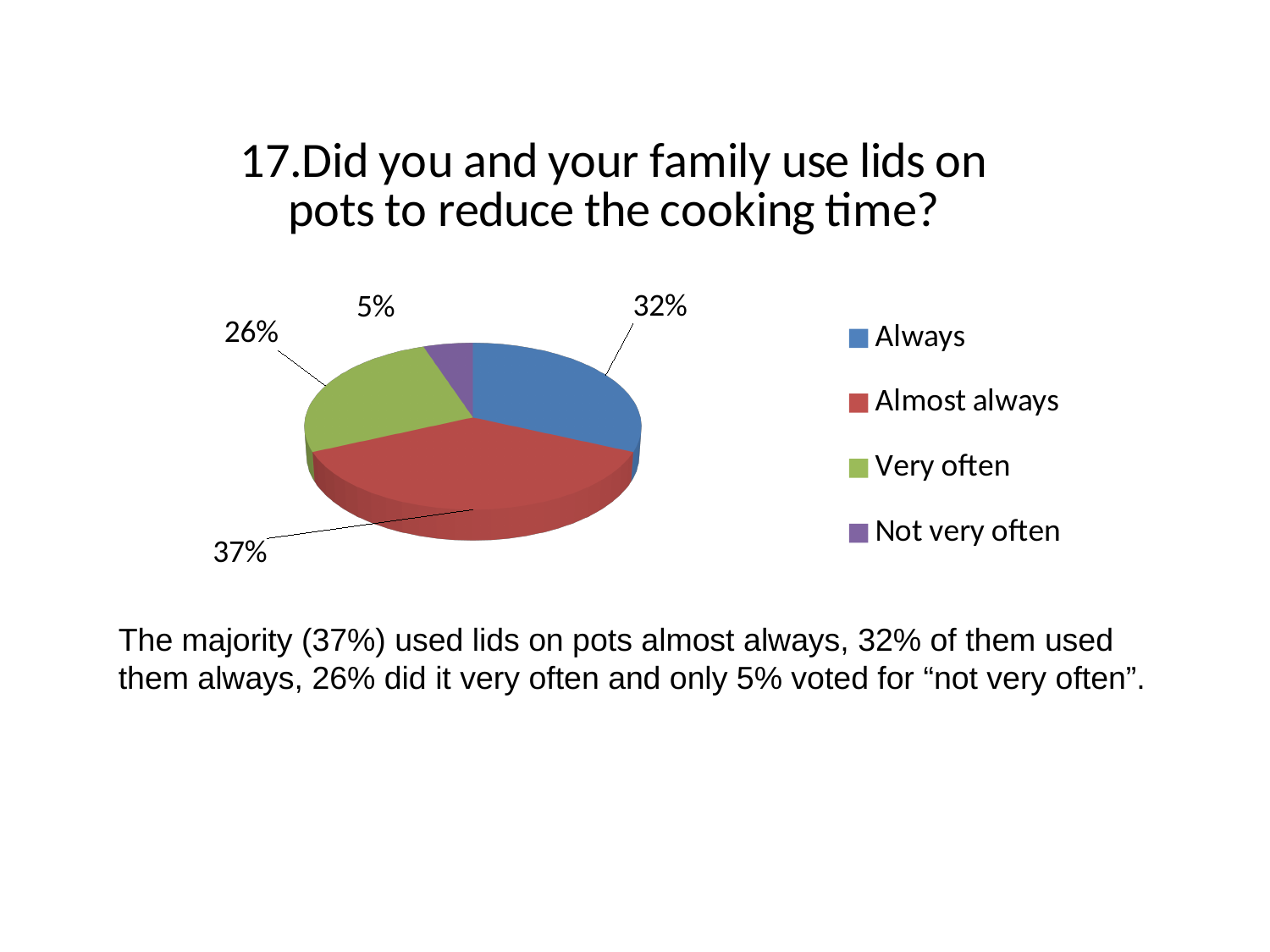

[unsupported chart]

The majority (37%) used lids on pots almost always, 32% of them used them always, 26% did it very often and only 5% voted for “not very often”.